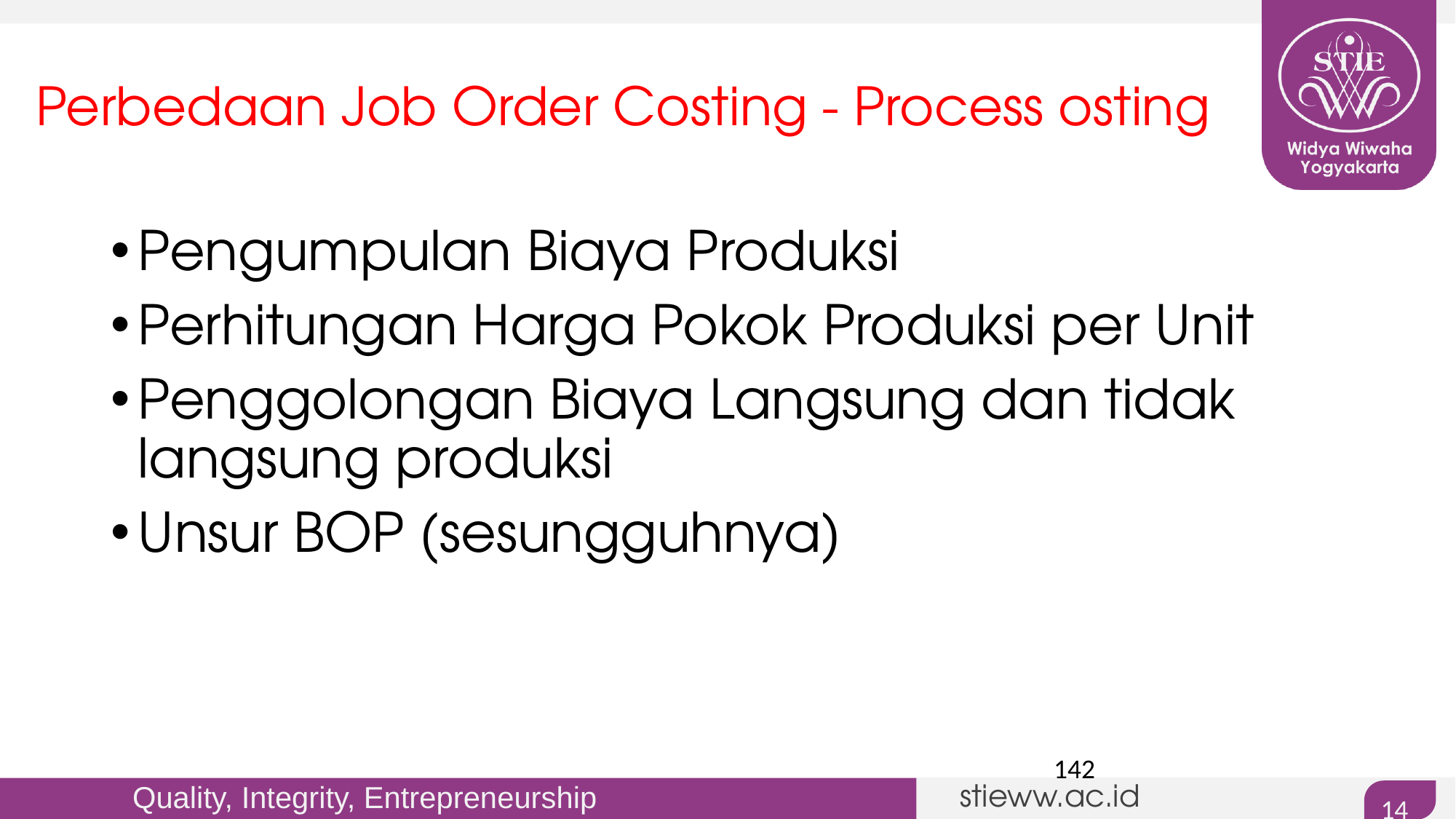

# Perbedaan Job Order Costing - Process osting
Pengumpulan Biaya Produksi
Perhitungan Harga Pokok Produksi per Unit
Penggolongan Biaya Langsung dan tidak langsung produksi
Unsur BOP (sesungguhnya)

142